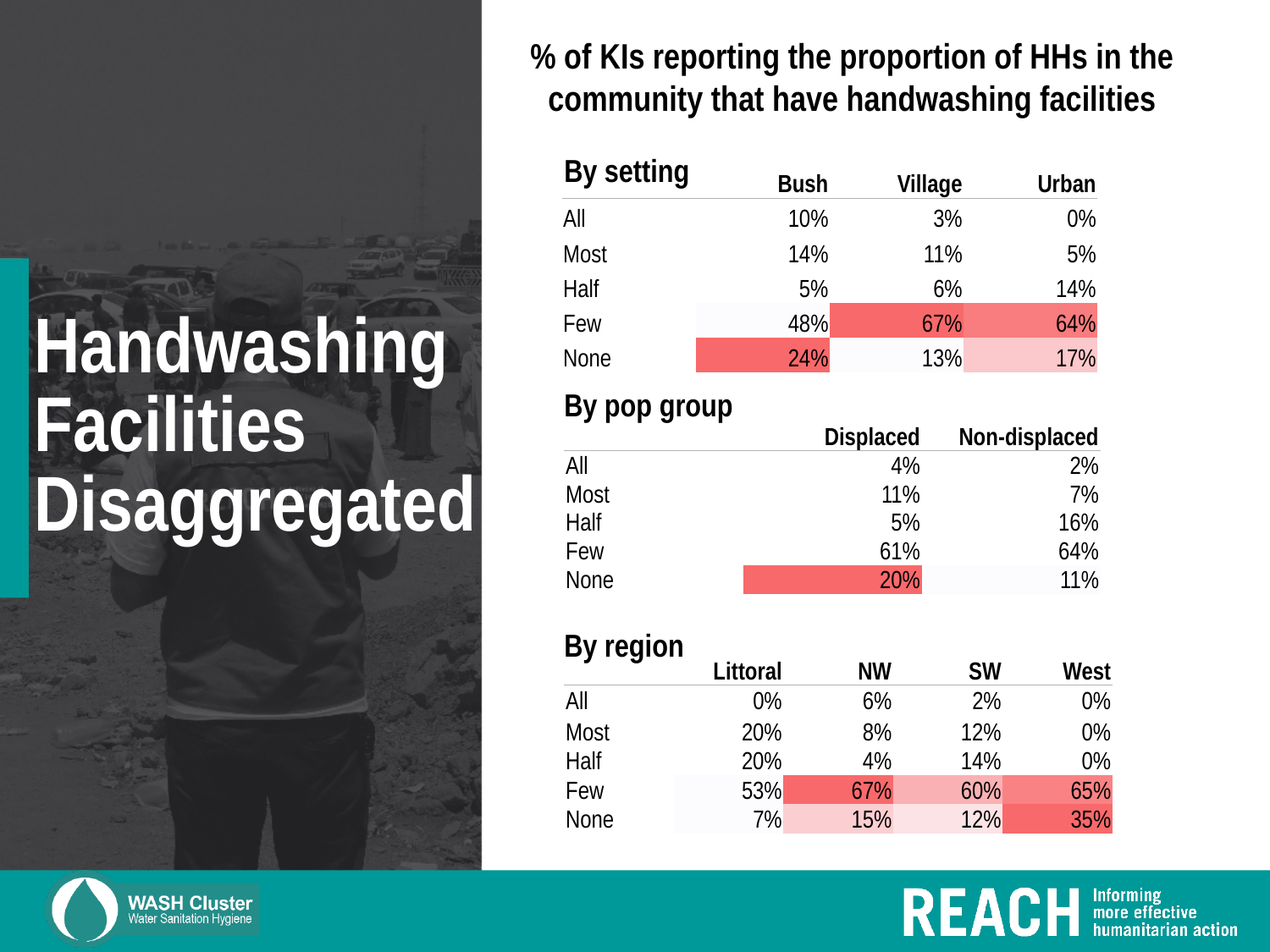

% of KIs reporting the proportion of HHs in the community that have handwashing facilities

By setting
|  | Bush | Village | Urban |
| --- | --- | --- | --- |
| All | 10% | 3% | 0% |
| Most | 14% | 11% | 5% |
| Half | 5% | 6% | 14% |
| Few | 48% | 67% | 64% |
| None | 24% | 13% | 17% |
# Handwashing Facilities Disaggregated
By pop group
|  | Displaced | Non-displaced |
| --- | --- | --- |
| All | 4% | 2% |
| Most | 11% | 7% |
| Half | 5% | 16% |
| Few | 61% | 64% |
| None | 20% | 11% |
By region
|  | Littoral | NW | SW | West |
| --- | --- | --- | --- | --- |
| All | 0% | 6% | 2% | 0% |
| Most | 20% | 8% | 12% | 0% |
| Half | 20% | 4% | 14% | 0% |
| Few | 53% | 67% | 60% | 65% |
| None | 7% | 15% | 12% | 35% |